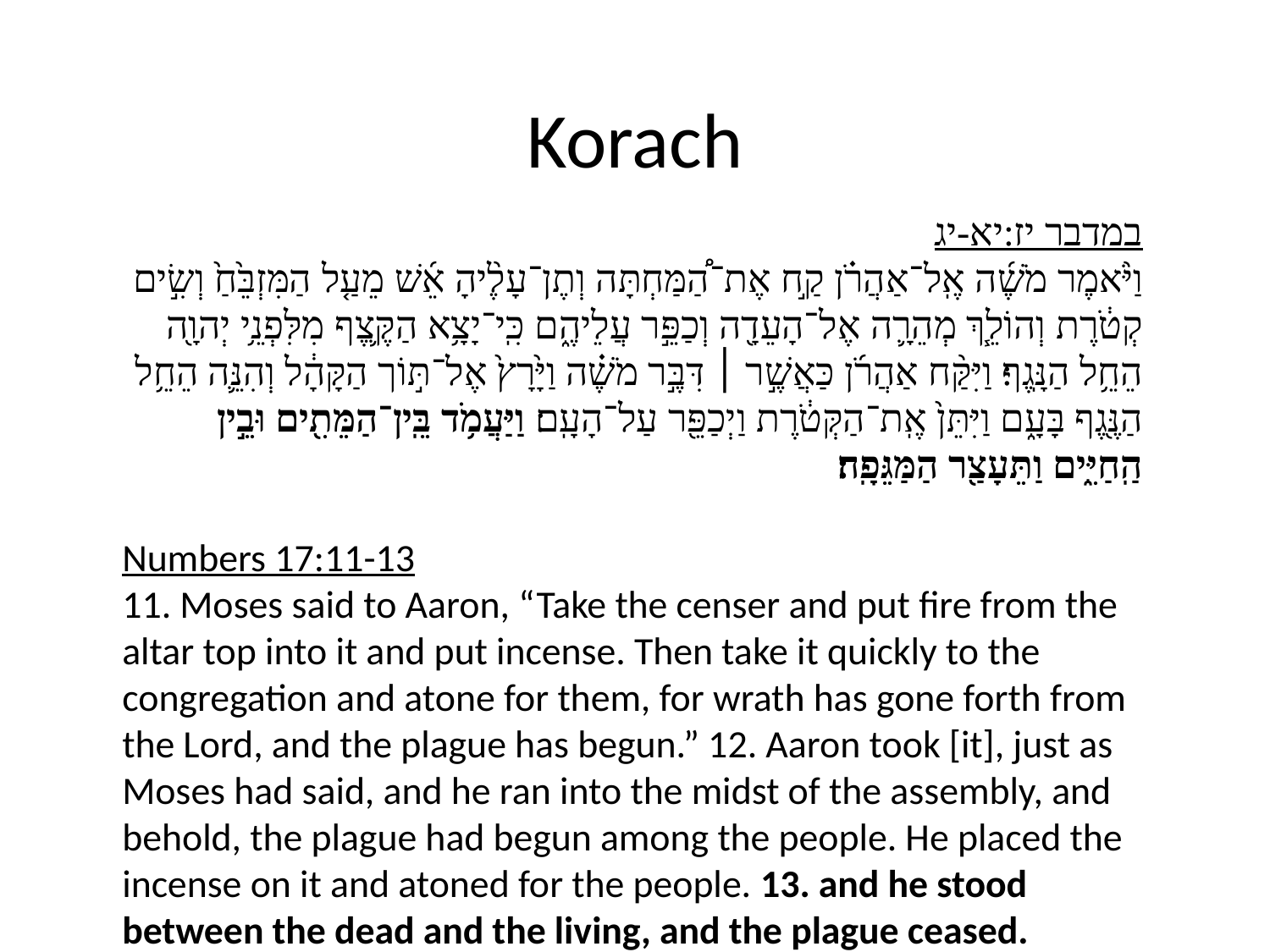

# Korach
במדבר יז:יא-יג
וַיֹּ֨אמֶר מֹשֶׁ֜ה אֶֽל־אַהֲרֹ֗ן קַ֣ח אֶת־הַ֠מַּחְתָּה וְתֶן־עָלֶ֨יהָ אֵ֜שׁ מֵעַ֤ל הַמִּזְבֵּ֙חַ֙ וְשִׂ֣ים קְטֹ֔רֶת וְהוֹלֵ֧ךְ מְהֵרָ֛ה אֶל־הָעֵדָ֖ה וְכַפֵּ֣ר עֲלֵיהֶ֑ם כִּֽי־יָצָ֥א הַקֶּ֛צֶף מִלִּפְנֵ֥י יְהוָ֖ה הֵחֵ֥ל הַנָּֽגֶף׃ וַיִּקַּ֨ח אַהֲרֹ֜ן כַּאֲשֶׁ֣ר ׀ דִּבֶּ֣ר מֹשֶׁ֗ה וַיָּ֙רָץ֙ אֶל־תּ֣וֹך הַקָּהָ֔ל וְהִנֵּ֛ה הֵחֵ֥ל הַנֶּ֖גֶף בָּעָ֑ם וַיִּתֵּן֙ אֶֽת־הַקְּטֹ֔רֶת וַיְכַפֵּ֖ר עַל־הָעָֽם׃ וַיַּעֲמֹ֥ד בֵּֽין־הַמֵּתִ֖ים וּבֵ֣ין הַֽחַיִּ֑ים וַתֵּעָצַ֖ר הַמַּגֵּפָֽה׃

Numbers 17:11-13
11. Moses said to Aaron, “Take the censer and put fire from the altar top into it and put incense. Then take it quickly to the congregation and atone for them, for wrath has gone forth from the Lord, and the plague has begun.” 12. Aaron took [it], just as Moses had said, and he ran into the midst of the assembly, and behold, the plague had begun among the people. He placed the incense on it and atoned for the people. 13. and he stood between the dead and the living, and the plague ceased.